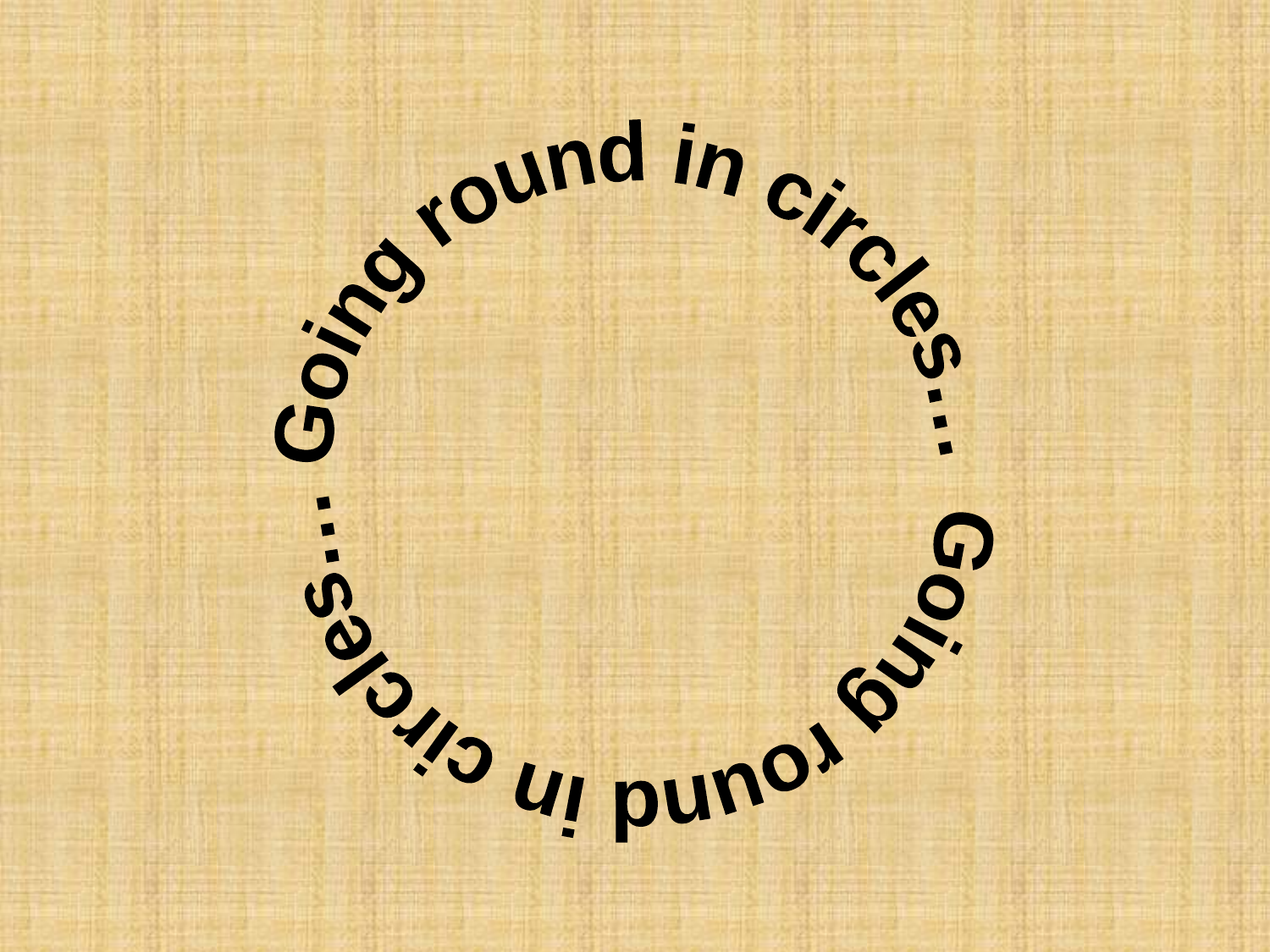

Going round in circles…  Going round in circles…